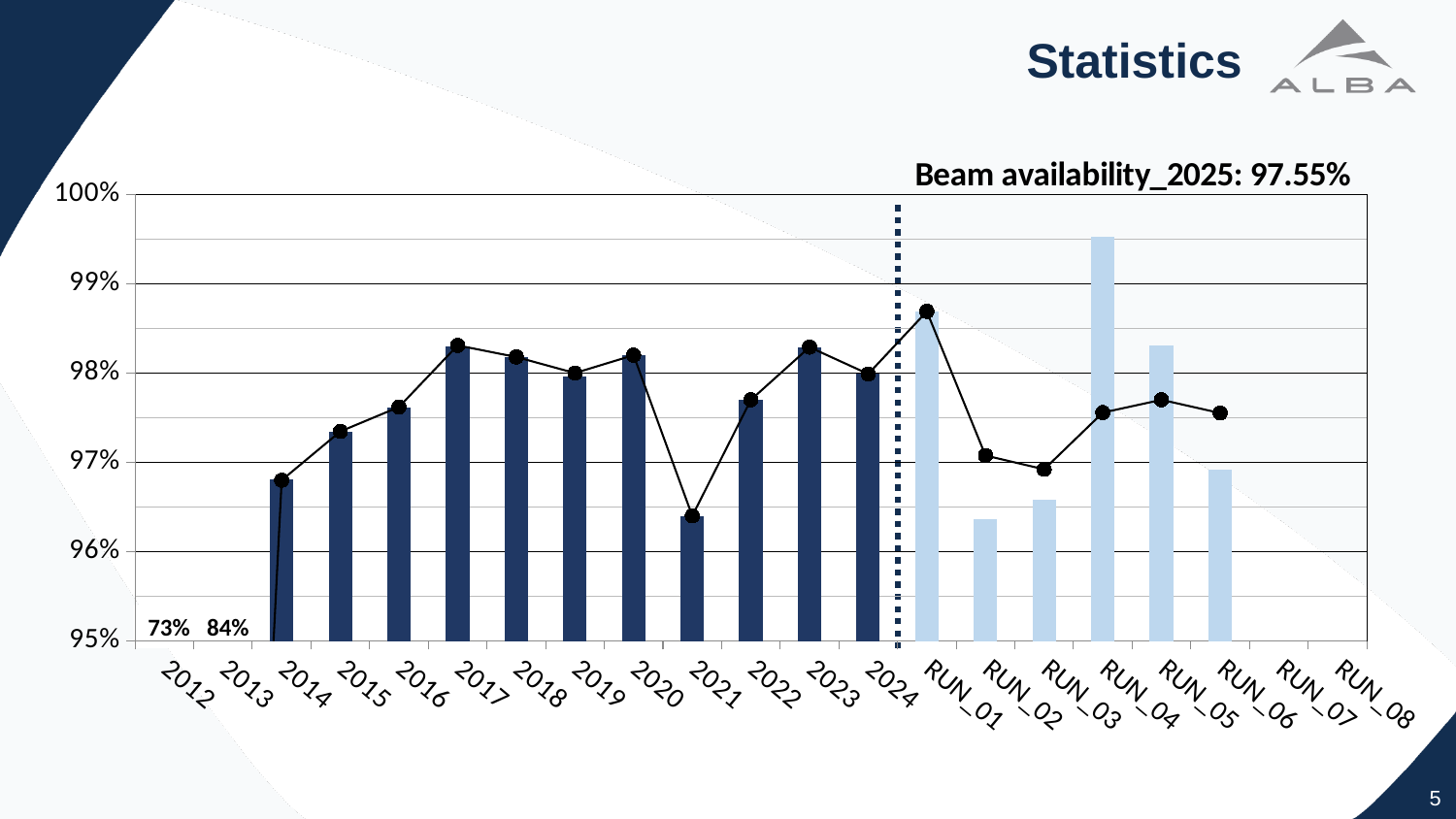

Statistics

### Chart: Beam availability_2025: 97.55%

| Category | BA | cumulative results |
|---|---|---|
| 2012 | 0.77 | 0.77 |
| 2013 | 0.8384802054234036 | 0.8384802054234036 |
| 2014 | 0.9680944793476807 | 0.968 |
| 2015 | 0.9734606116774792 | 0.9734606116774792 |
| 2016 | 0.976184879725086 | 0.9762 |
| 2017 | 0.983 | 0.9831 |
| 2018 | 0.9818 | 0.9818 |
| 2019 | 0.9796 | 0.98 |
| 2020 | 0.982 | 0.982 |
| 2021 | 0.964 | 0.964 |
| 2022 | 0.977 | 0.977 |
| 2023 | 0.9829279279279279 | 0.9829 |
| 2024 | 0.9799224290780142 | 0.9799 |
| RUN_01 | 0.9868611111111111 | 0.9869 |
| RUN_02 | 0.9636642156862746 | 0.9707653061224489 |
| RUN_03 | 0.9657575757575758 | 0.9692136150234741 |
| RUN_04 | 0.9952173913043478 | 0.9755762411347518 |
| RUN_05 | 0.983125 | 0.9770079022988507 |
| RUN_06 | 0.9691358024691358 | 0.9755215617715618 |
| RUN_07 | None | None |
| RUN_08 | None | None |
73%   84%
5